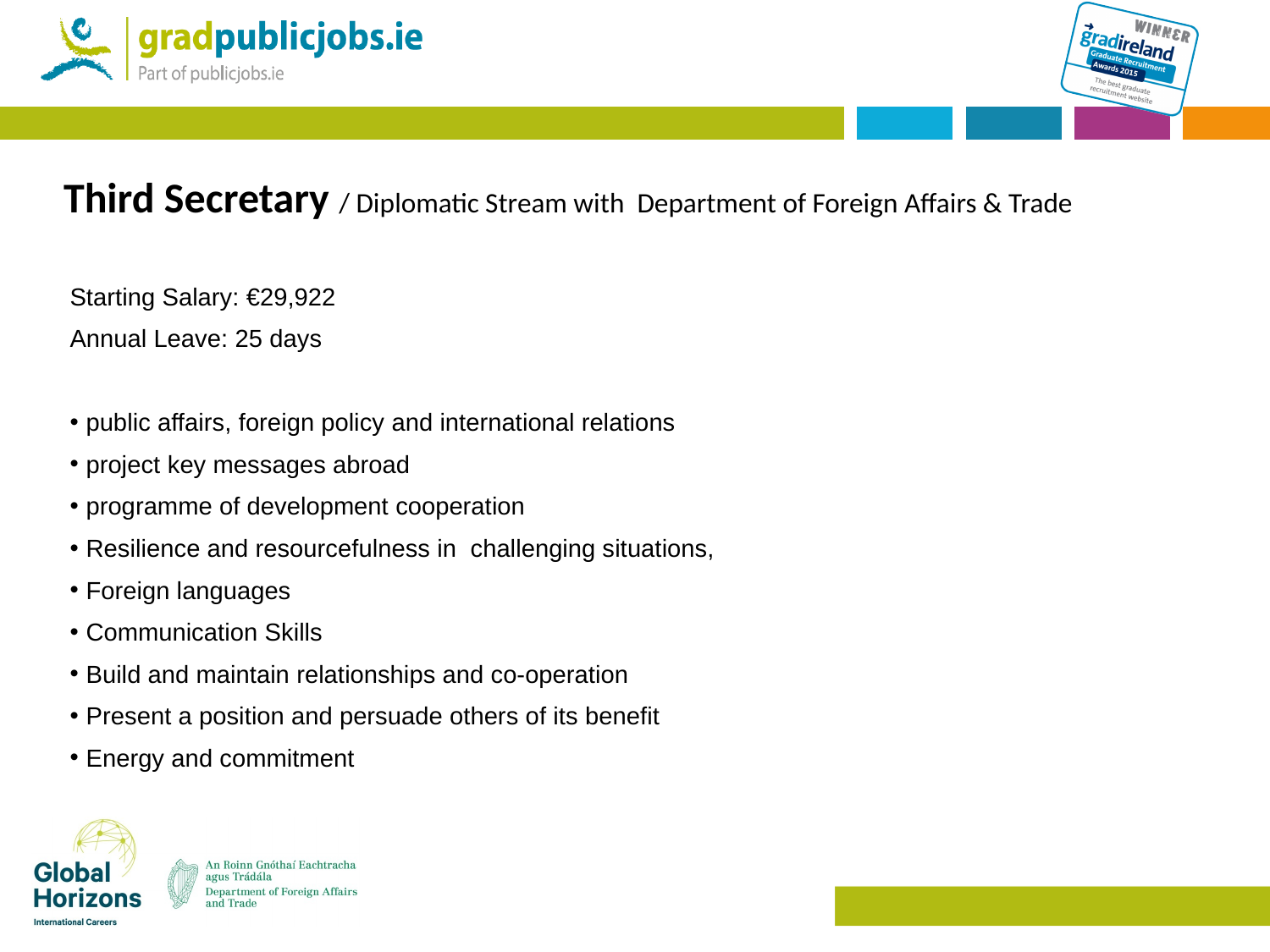

# Third Secretary / Diplomatic Stream with  Department of Foreign Affairs & Trade

Starting Salary: €29,922
Annual Leave: 25 days

public affairs, foreign policy and international relations
project key messages abroad
programme of development cooperation
Resilience and resourcefulness in  challenging situations,
Foreign languages
Communication Skills
Build and maintain relationships and co-operation
Present a position and persuade others of its benefit
Energy and commitment